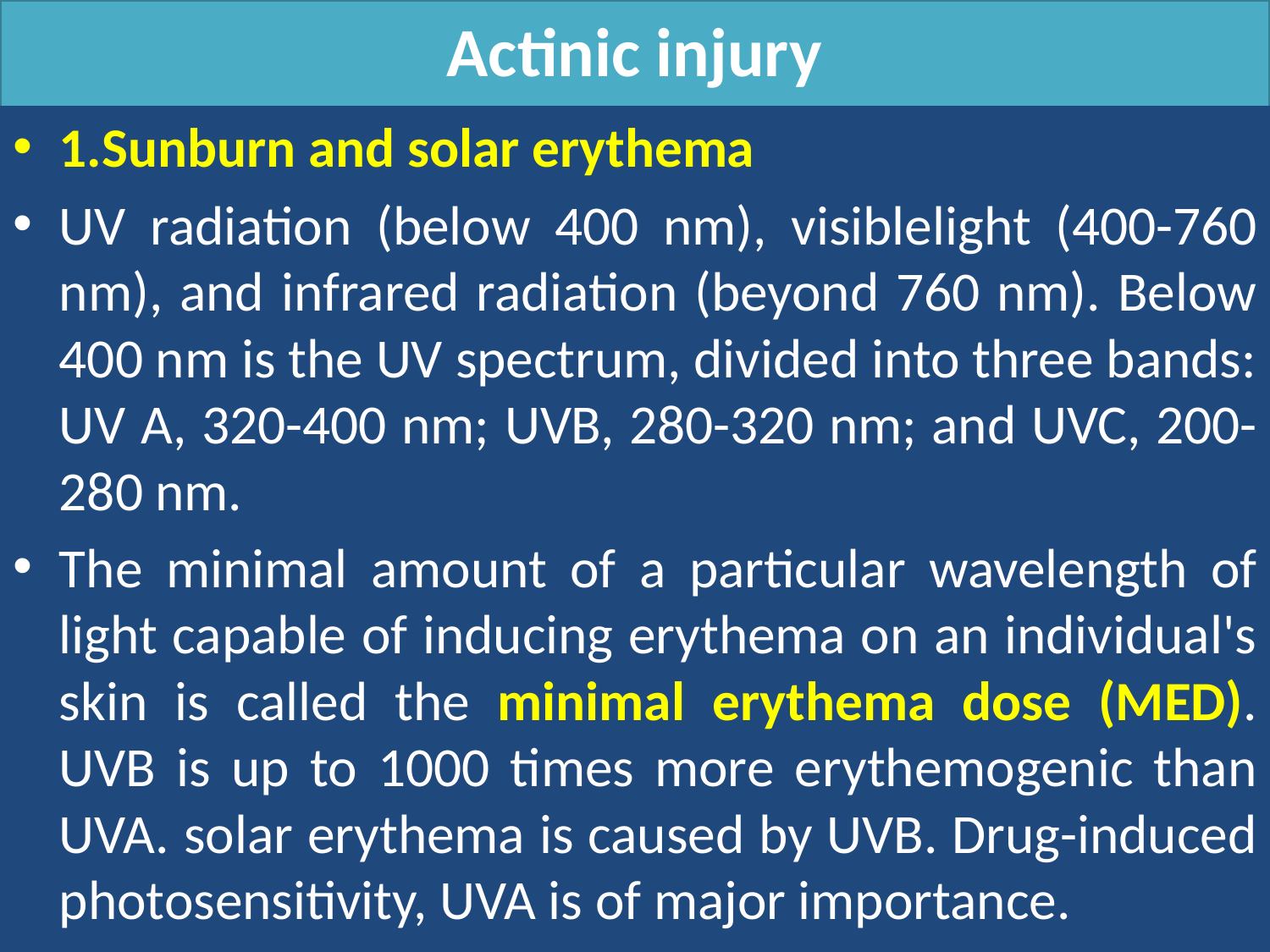

# Actinic injury
1.Sunburn and solar erythema
UV radiation (below 400 nm), visiblelight (400-760 nm), and infrared radiation (beyond 760 nm). Below 400 nm is the UV spectrum, divided into three bands: UV A, 320-400 nm; UVB, 280-320 nm; and UVC, 200-280 nm.
The minimal amount of a particular wavelength of light capable of inducing erythema on an individual's skin is called the minimal erythema dose (MED). UVB is up to 1000 times more erythemogenic than UVA. solar erythema is caused by UVB. Drug-induced photosensitivity, UVA is of major importance.